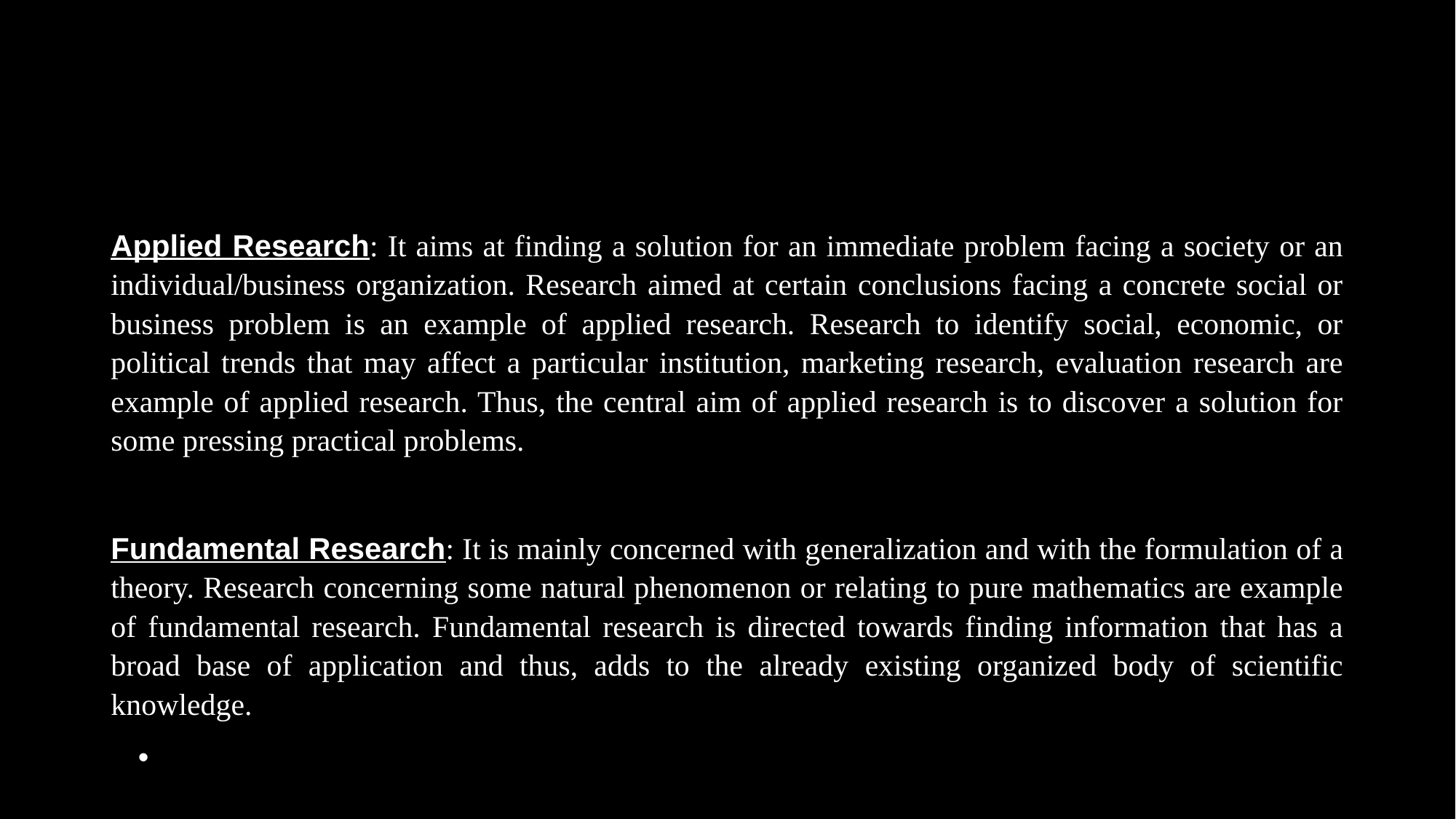

#
Applied Research: It aims at finding a solution for an immediate problem facing a society or an individual/business organization. Research aimed at certain conclusions facing a concrete social or business problem is an example of applied research. Research to identify social, economic, or political trends that may affect a particular institution, marketing research, evaluation research are example of applied research. Thus, the central aim of applied research is to discover a solution for some pressing practical problems.

Fundamental Research: It is mainly concerned with generalization and with the formulation of a theory. Research concerning some natural phenomenon or relating to pure mathematics are example of fundamental research. Fundamental research is directed towards finding information that has a broad base of application and thus, adds to the already existing organized body of scientific knowledge.